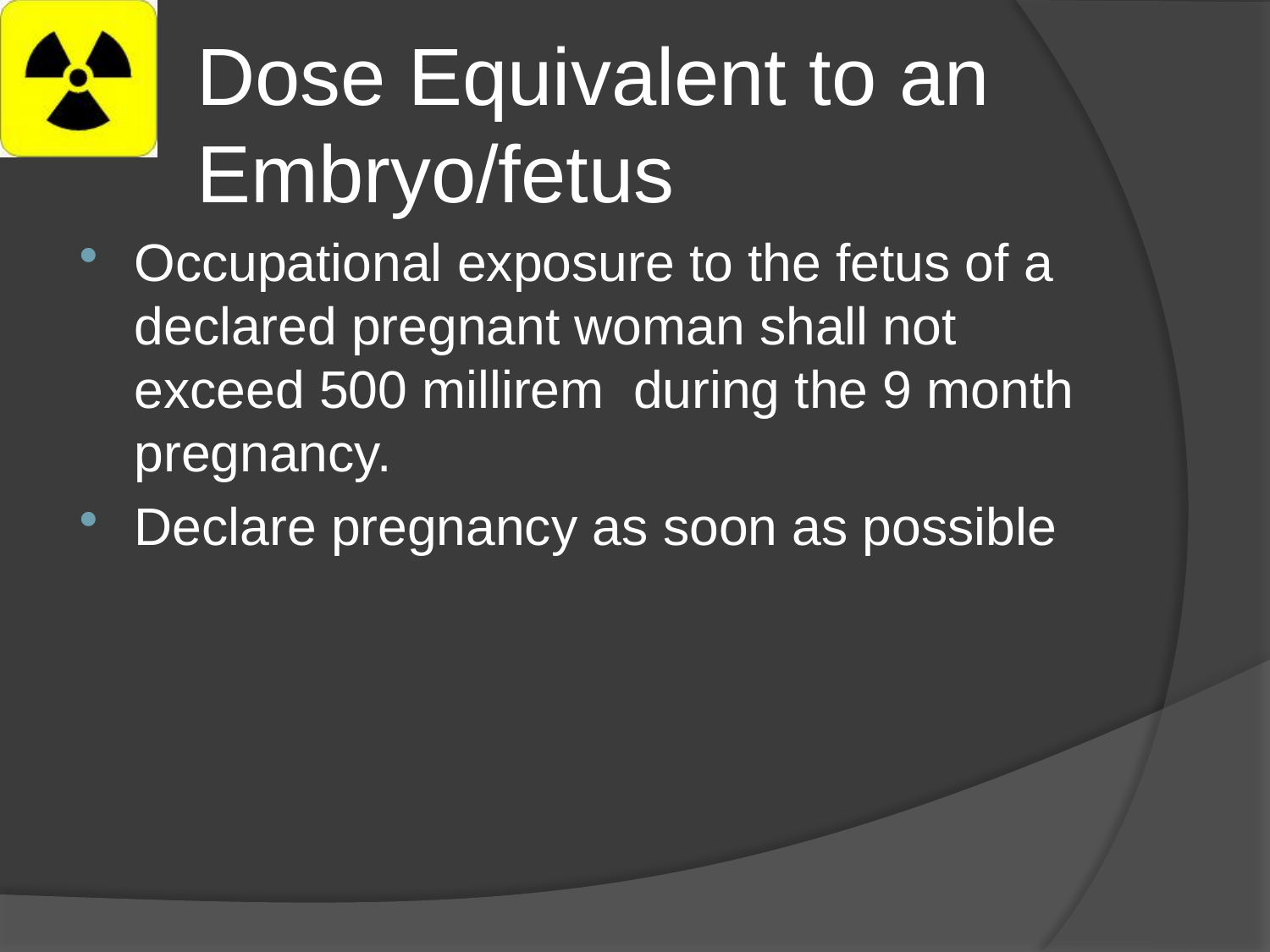

# Dose Equivalent to an Embryo/fetus
Occupational exposure to the fetus of a declared pregnant woman shall not exceed 500 millirem  during the 9 month pregnancy.
Declare pregnancy as soon as possible